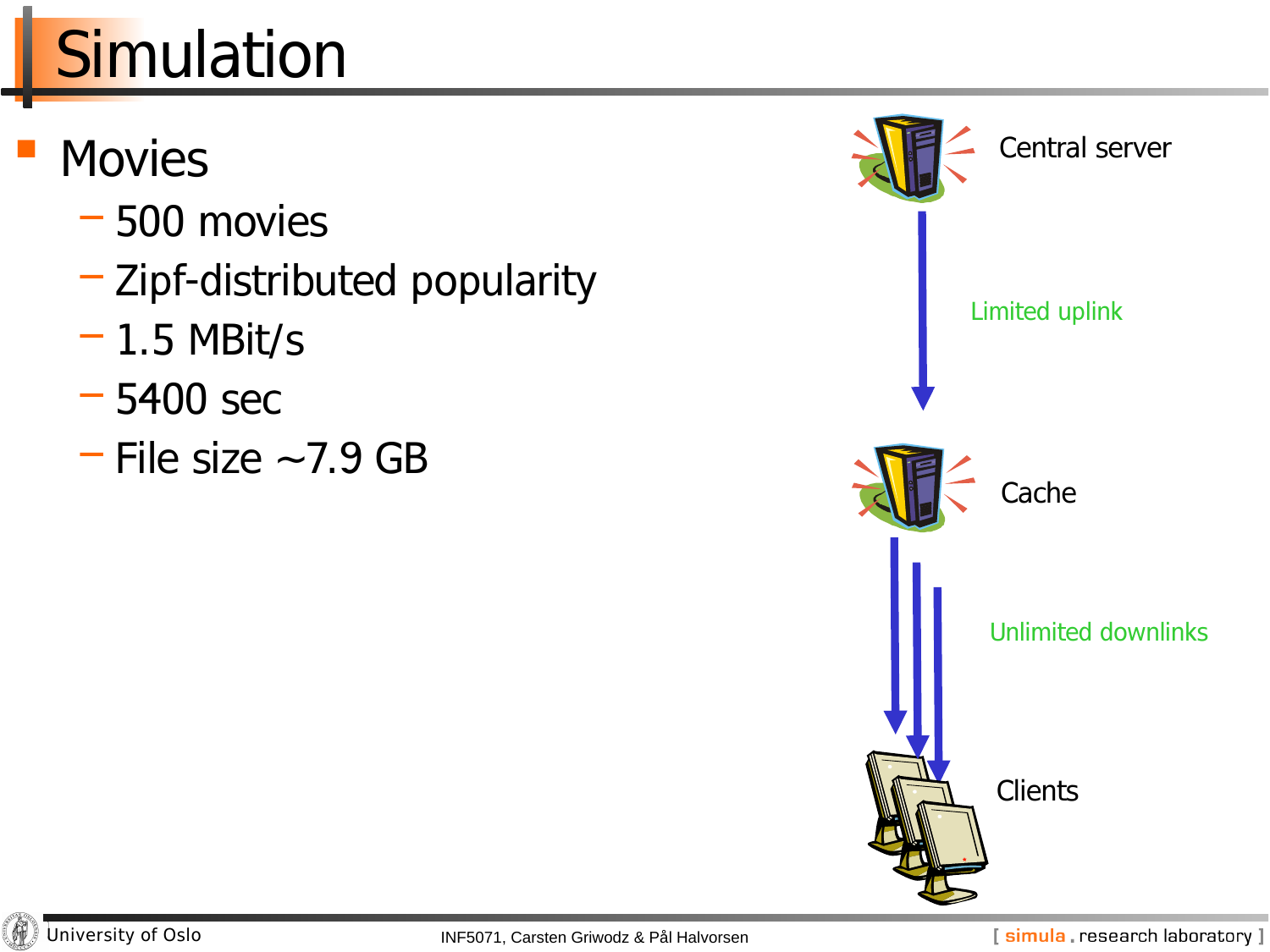

# Simulation

Movies
500 movies
Zipf-distributed popularity
1.5 MBit/s
5400 sec
File size ~7.9 GB

Central server

Limited uplink

Cache

Unlimited downlinks

Clients